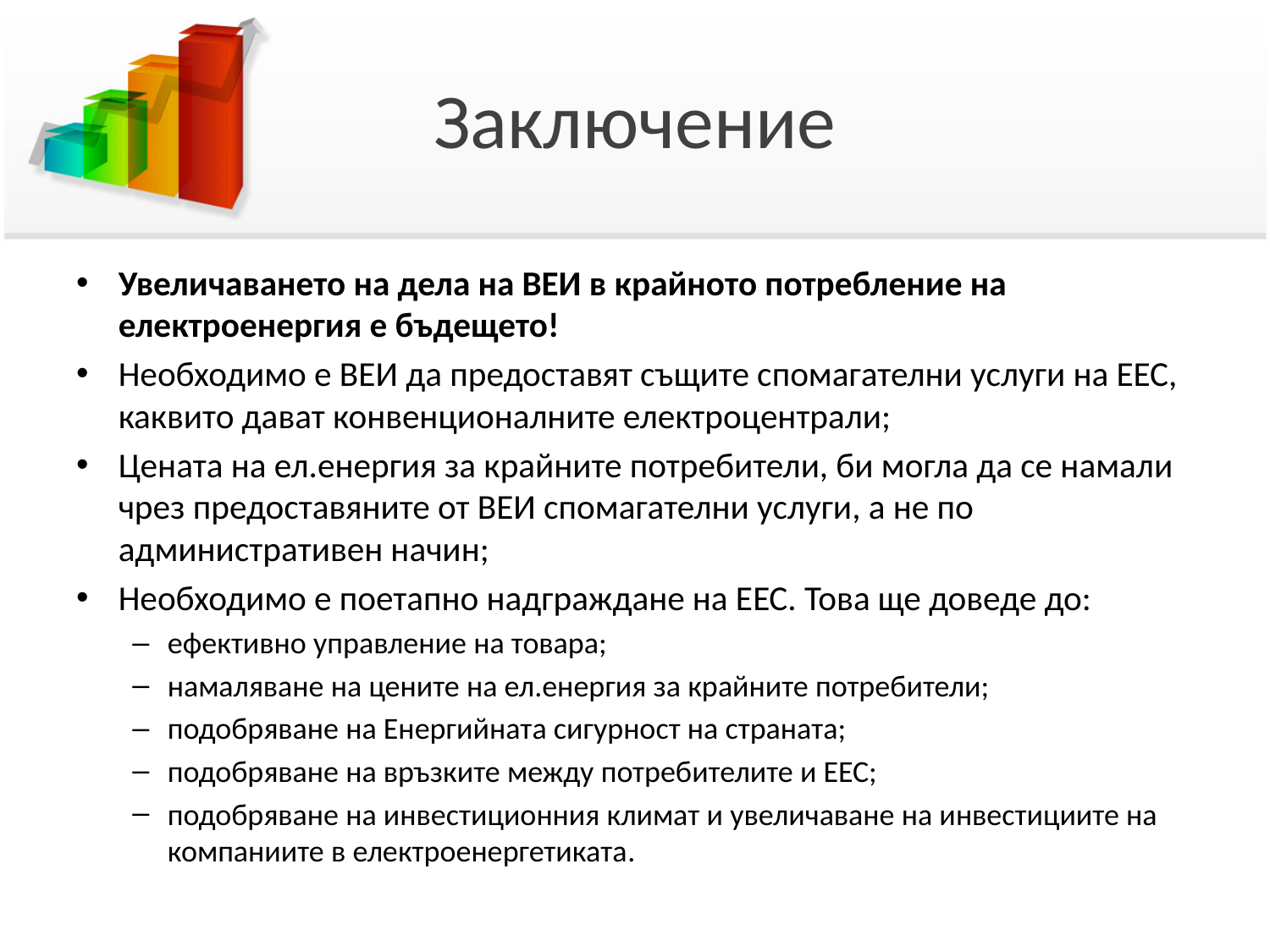

# Заключение
Увеличаването на дела на ВЕИ в крайното потребление на електроенергия е бъдещето!
Необходимо е ВЕИ да предоставят същите спомагателни услуги на ЕЕС, каквито дават конвенционалните електроцентрали;
Цената на ел.енергия за крайните потребители, би могла да се намали чрез предоставяните от ВЕИ спомагателни услуги, а не по административен начин;
Необходимо е поетапно надграждане на ЕЕС. Това ще доведе до:
ефективно управление на товара;
намаляване на цените на ел.енергия за крайните потребители;
подобряване на Енергийната сигурност на страната;
подобряване на връзките между потребителите и ЕЕС;
подобряване на инвестиционния климат и увеличаване на инвестициите на компаниите в електроенергетиката.